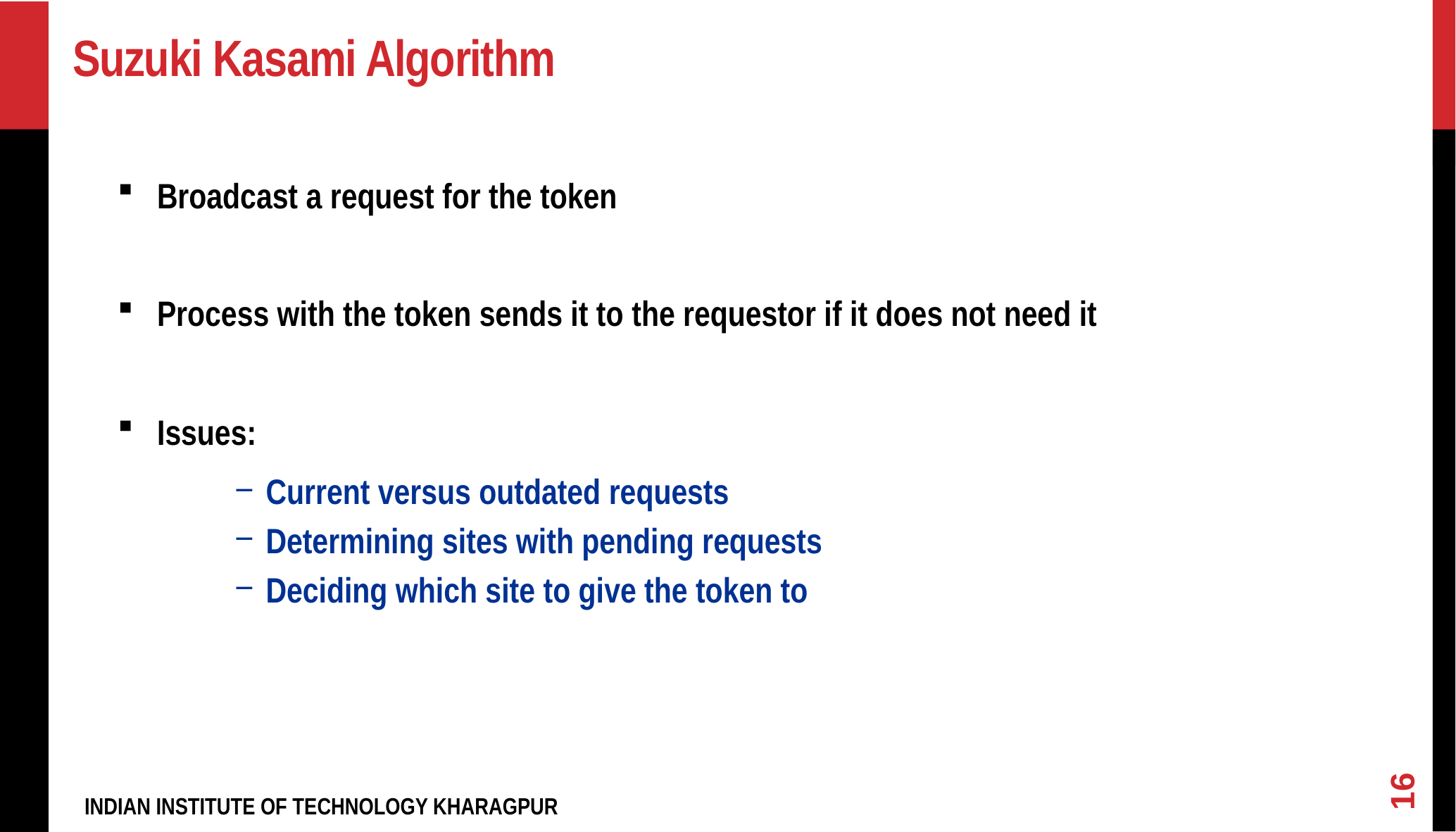

# Suzuki Kasami Algorithm
Broadcast a request for the token

Process with the token sends it to the requestor if it does not need it

Issues:
Current versus outdated requests
Determining sites with pending requests
Deciding which site to give the token to
16
INDIAN INSTITUTE OF TECHNOLOGY KHARAGPUR